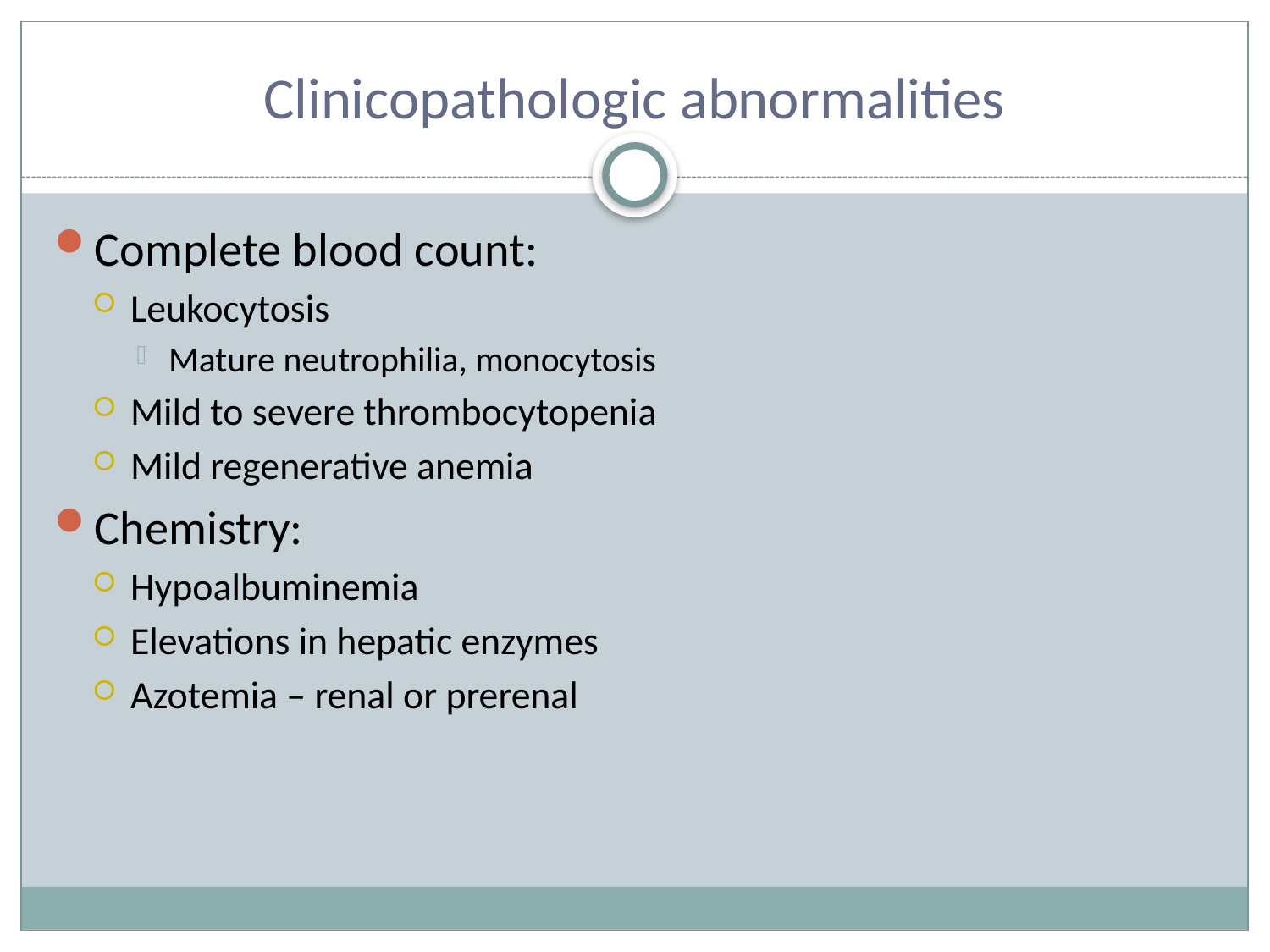

# Clinicopathologic abnormalities
Complete blood count:
Leukocytosis
Mature neutrophilia, monocytosis
Mild to severe thrombocytopenia
Mild regenerative anemia
Chemistry:
Hypoalbuminemia
Elevations in hepatic enzymes
Azotemia – renal or prerenal